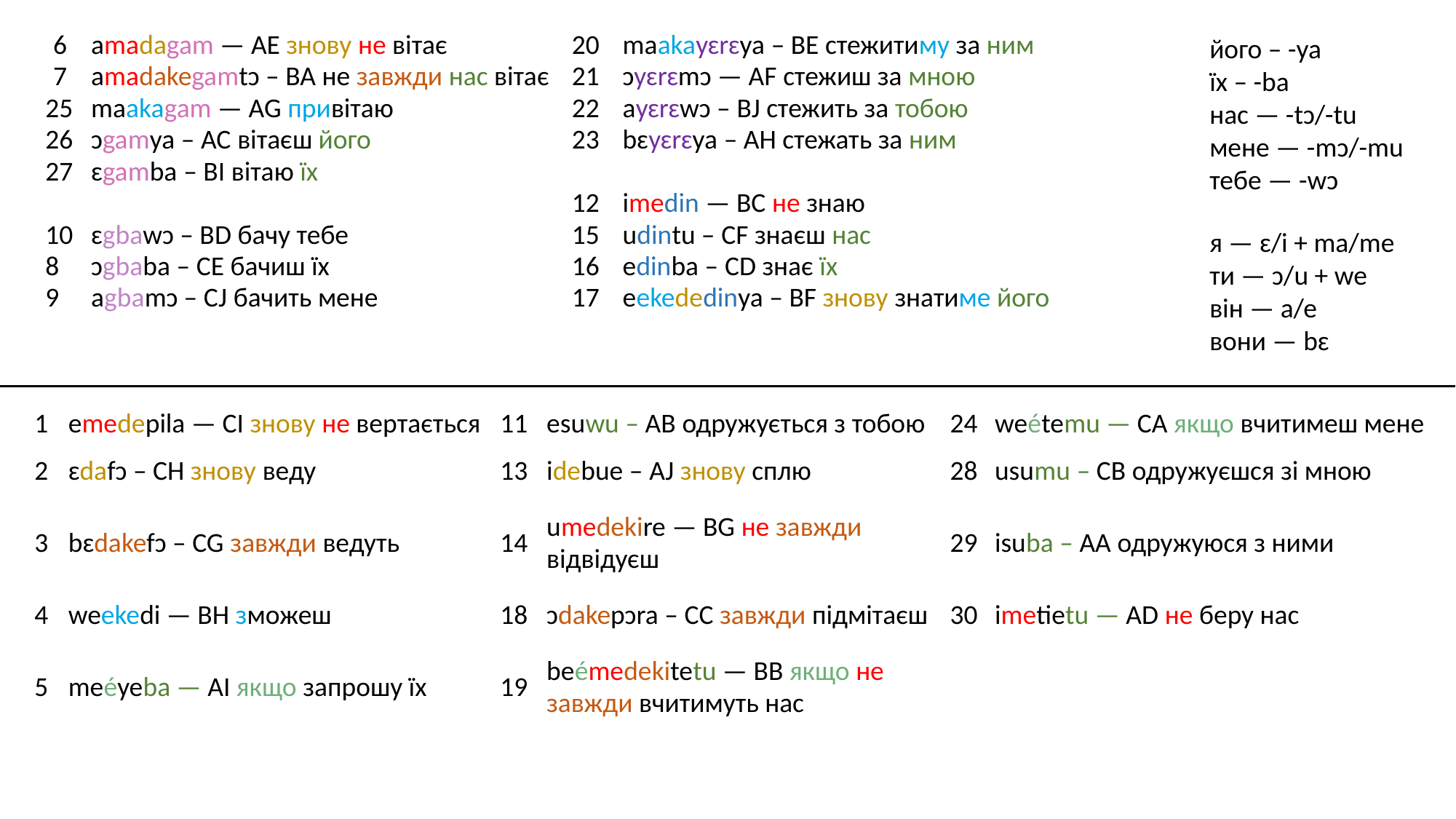

його – -ya
їх – -ba
нас — -tɔ/-tu
мене — -mɔ/-mu
тебе — -wɔ
| 6 | amadagam — AE знову не вітає | 20 | maakayɛrɛya – BE стежитиму за ним |
| --- | --- | --- | --- |
| 7 | amadakegamtɔ – BA не завжди нас вітає | 21 | ɔyɛrɛmɔ — AF стежиш за мною |
| 25 | maakagam — AG привітаю | 22 | ayɛrɛwɔ – BJ стежить за тобою |
| 26 | ɔgamya – AC вітаєш його | 23 | bɛyɛrɛya – AH стежать за ним |
| 27 | ɛgamba – BI вітаю їх |  |  |
|  |  | 12 | imedin — BC не знаю |
| 10 | ɛgbawɔ – BD бачу тебе | 15 | udintu – CF знаєш нас |
| 8 | ɔgbaba – CE бачиш їх | 16 | edinba – CD знає їх |
| 9 | agbamɔ – CJ бачить мене | 17 | eekededinya – BF знову знатиме його |
я — ɛ/i + ma/me
ти — ɔ/u + we
він — a/e
вони — bɛ
| 1 | emedepila — CI знову не вертається | 11 | esuwu – AB одружується з тобою | 24 | weétemu — CA якщо вчитимеш мене |
| --- | --- | --- | --- | --- | --- |
| 2 | ɛdafɔ – CH знову веду | 13 | idebue – AJ знову сплю | 28 | usumu – CB одружуєшся зі мною |
| 3 | bɛdakefɔ – CG завжди ведуть | 14 | umedekire — BG не завжди відвідуєш | 29 | isuba – AA одружуюся з ними |
| 4 | weekedi — BH зможеш | 18 | ɔdakepɔra – CC завжди підмітаєш | 30 | imetietu — AD не беру нас |
| 5 | meéyeba — AI якщо запрошу їх | 19 | beémedekitetu — BB якщо не завжди вчитимуть нас |  |  |